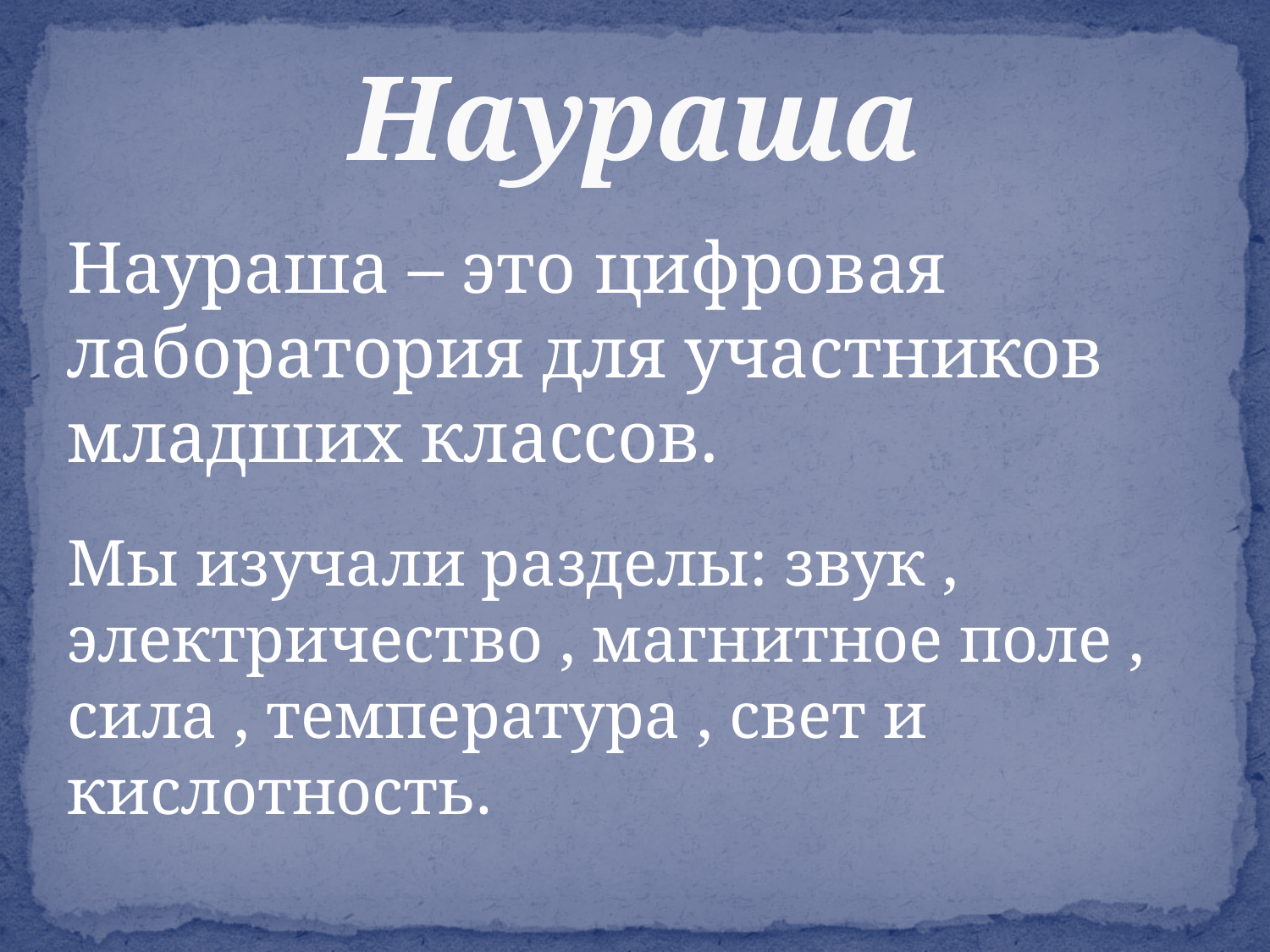

# Наураша
Наураша – это цифровая лаборатория для участников младших классов.
Мы изучали разделы: звук , электричество , магнитное поле , сила , температура , свет и кислотность.